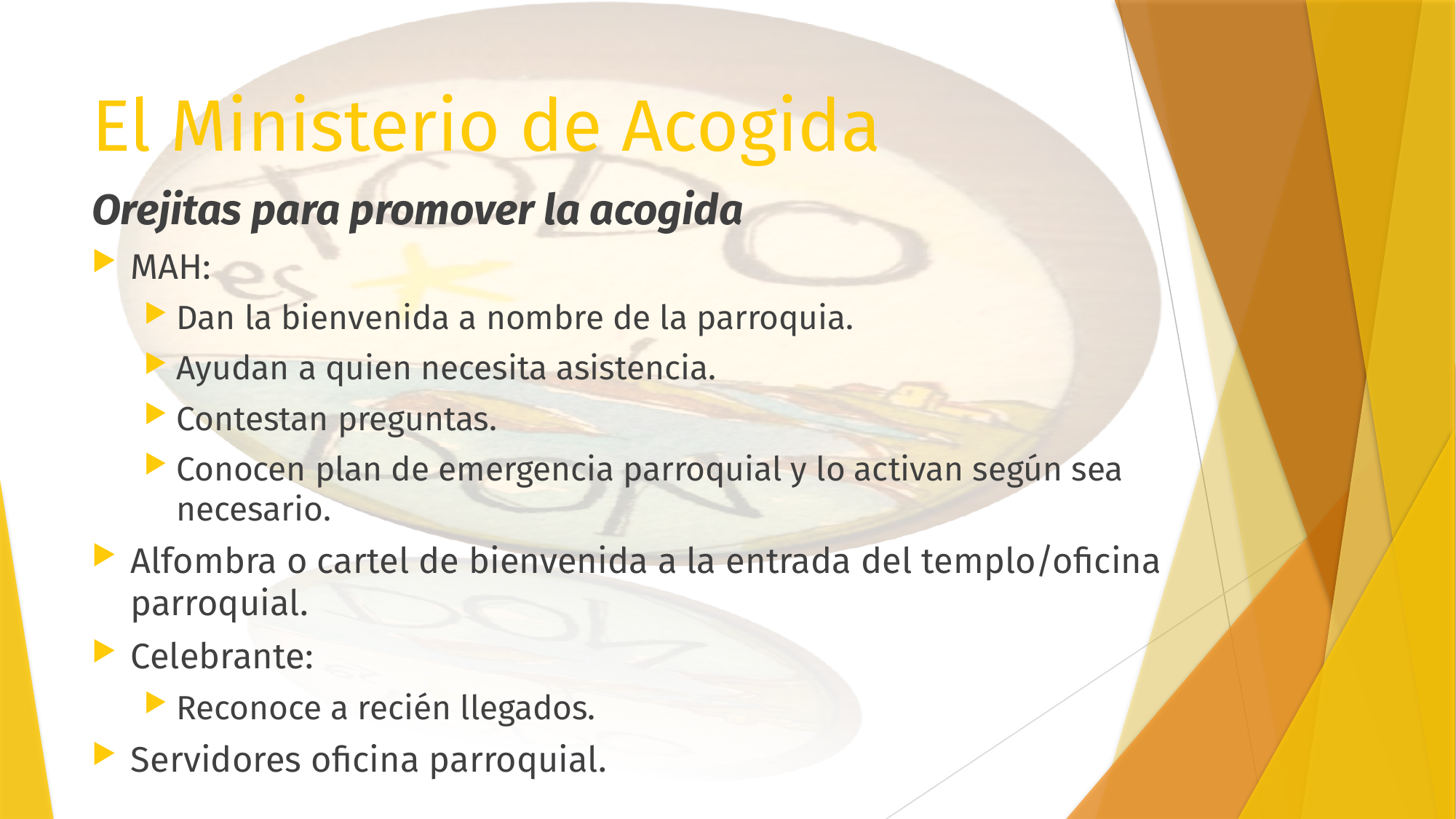

# El Ministerio de Acogida
Orejitas para promover la acogida
MAH:
Dan la bienvenida a nombre de la parroquia.
Ayudan a quien necesita asistencia.
Contestan preguntas.
Conocen plan de emergencia parroquial y lo activan según sea necesario.
Alfombra o cartel de bienvenida a la entrada del templo/oficina parroquial.
Celebrante:
Reconoce a recién llegados.
Servidores oficina parroquial.